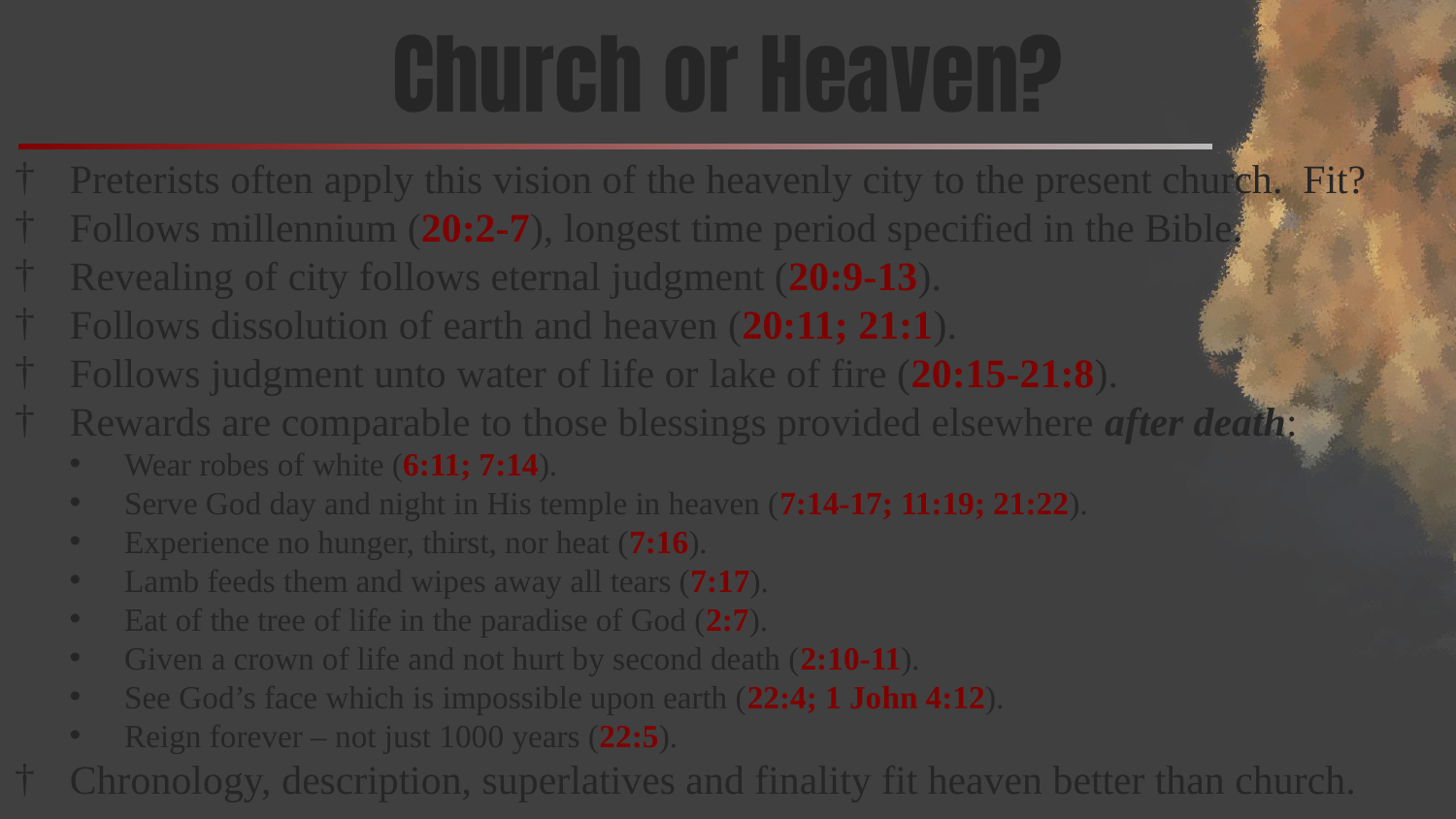

# Church or Heaven?
Preterists often apply this vision of the heavenly city to the present church.  Fit?
Follows millennium (20:2-7), longest time period specified in the Bible.
Revealing of city follows eternal judgment (20:9-13).
Follows dissolution of earth and heaven (20:11; 21:1).
Follows judgment unto water of life or lake of fire (20:15-21:8).
Rewards are comparable to those blessings provided elsewhere after death:
Wear robes of white (6:11; 7:14).
Serve God day and night in His temple in heaven (7:14-17; 11:19; 21:22).
Experience no hunger, thirst, nor heat (7:16).
Lamb feeds them and wipes away all tears (7:17).
Eat of the tree of life in the paradise of God (2:7).
Given a crown of life and not hurt by second death (2:10-11).
See God’s face which is impossible upon earth (22:4; 1 John 4:12).
Reign forever – not just 1000 years (22:5).
Chronology, description, superlatives and finality fit heaven better than church.